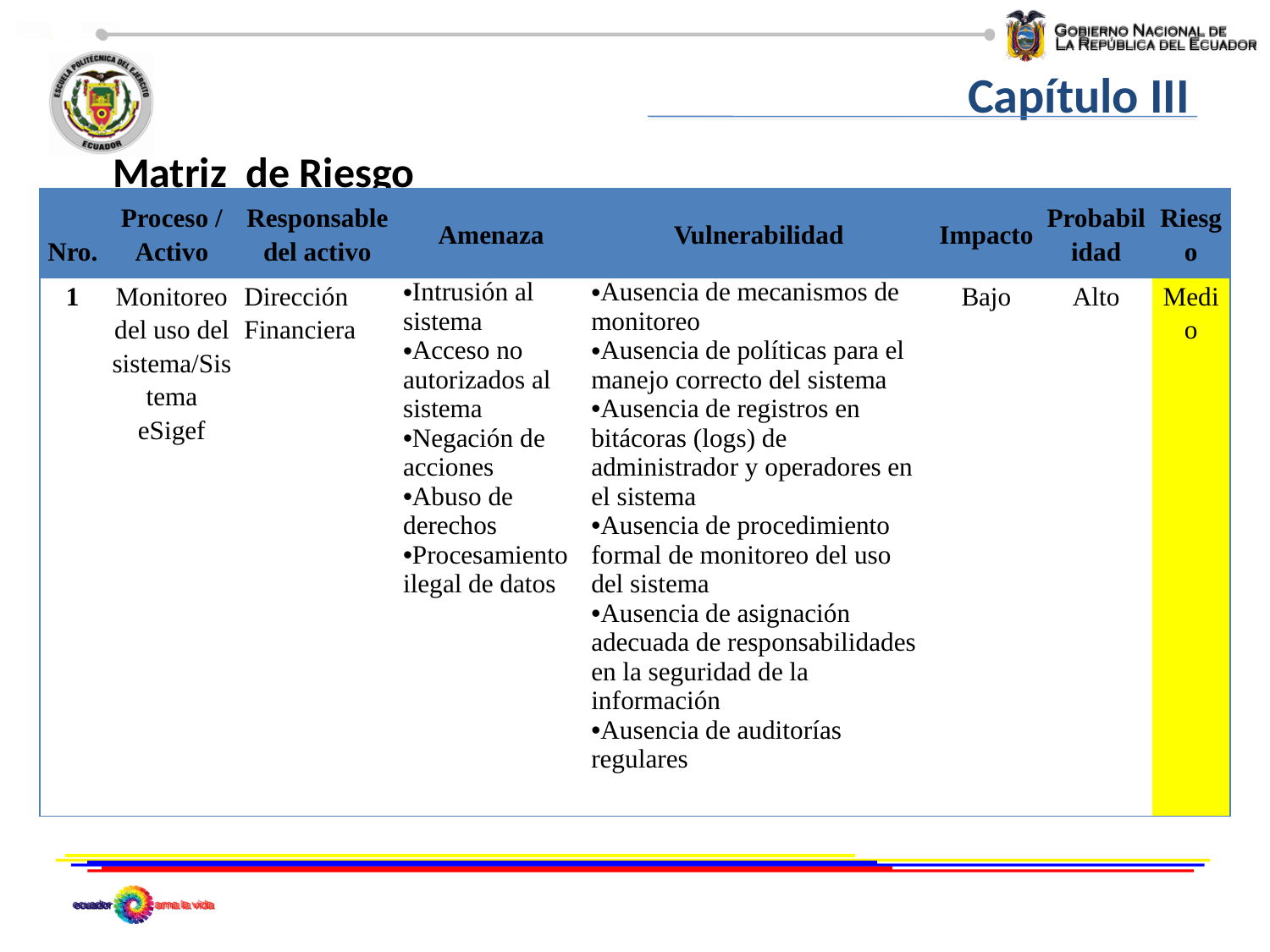

Capítulo III
Matriz  de Riesgo

| Nro. | Proceso / Activo | Responsable del activo | Amenaza | Vulnerabilidad | Impacto | Probabilidad | Riesgo |
| --- | --- | --- | --- | --- | --- | --- | --- |
| 1 | Monitoreo del uso del sistema/Sistema eSigef | Dirección Financiera | Intrusión al sistema Acceso no autorizados al sistema Negación de acciones Abuso de derechos Procesamiento ilegal de datos | Ausencia de mecanismos de monitoreo Ausencia de políticas para el manejo correcto del sistema Ausencia de registros en bitácoras (logs) de administrador y operadores en el sistema Ausencia de procedimiento formal de monitoreo del uso del sistema Ausencia de asignación adecuada de responsabilidades en la seguridad de la información Ausencia de auditorías regulares | Bajo | Alto | Medio |